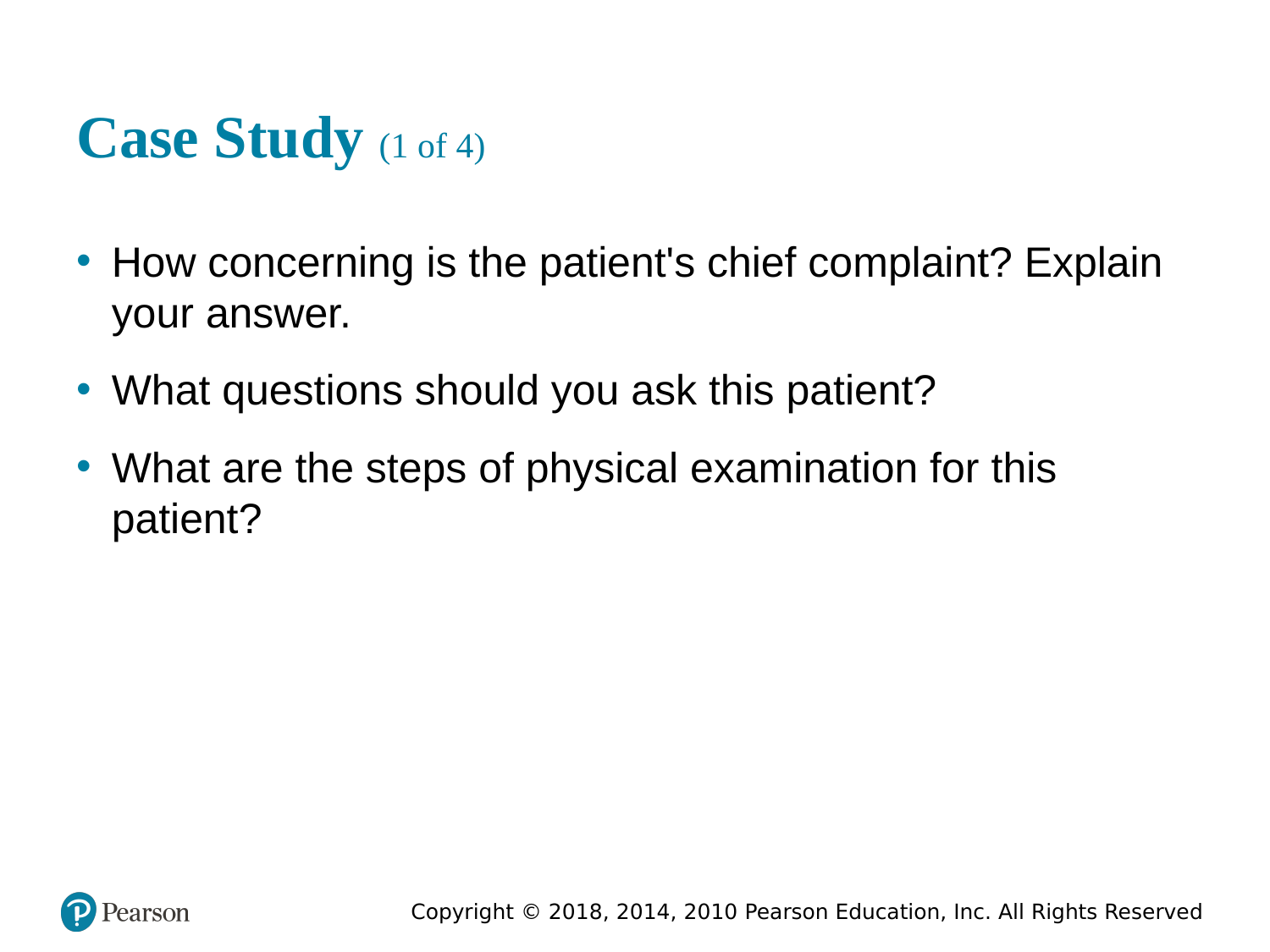

# Case Study (1 of 4)
How concerning is the patient's chief complaint? Explain your answer.
What questions should you ask this patient?
What are the steps of physical examination for this patient?